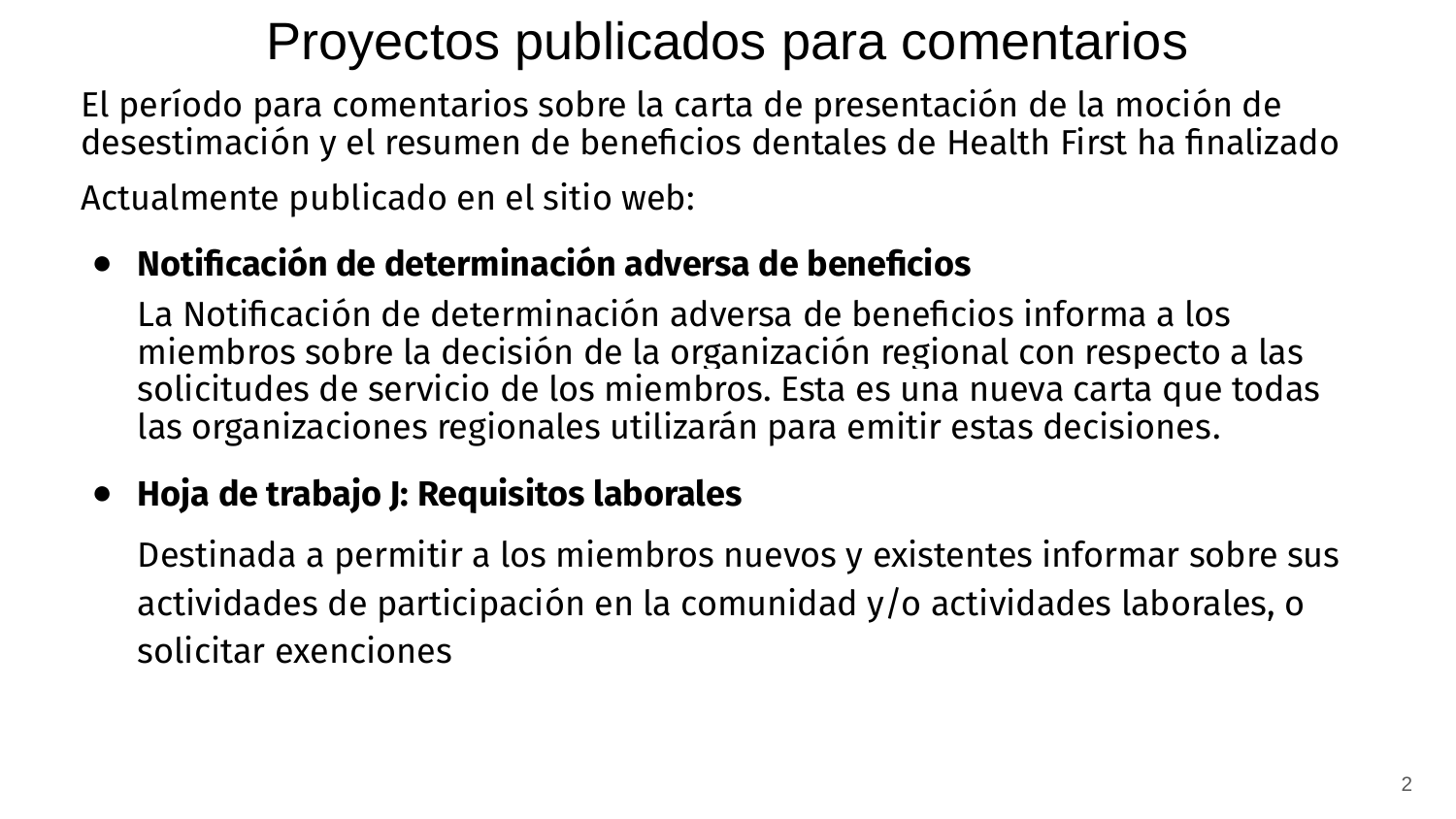

# Proyectos publicados para comentarios
El período para comentarios sobre la carta de presentación de la moción de desestimación y el resumen de beneficios dentales de Health First ha finalizado
Actualmente publicado en el sitio web:
Notificación de determinación adversa de beneficios
La Notificación de determinación adversa de beneficios informa a los miembros sobre la decisión de la organización regional con respecto a las solicitudes de servicio de los miembros. Esta es una nueva carta que todas las organizaciones regionales utilizarán para emitir estas decisiones.
Hoja de trabajo J: Requisitos laborales
Destinada a permitir a los miembros nuevos y existentes informar sobre sus actividades de participación en la comunidad y/o actividades laborales, o solicitar exenciones
2